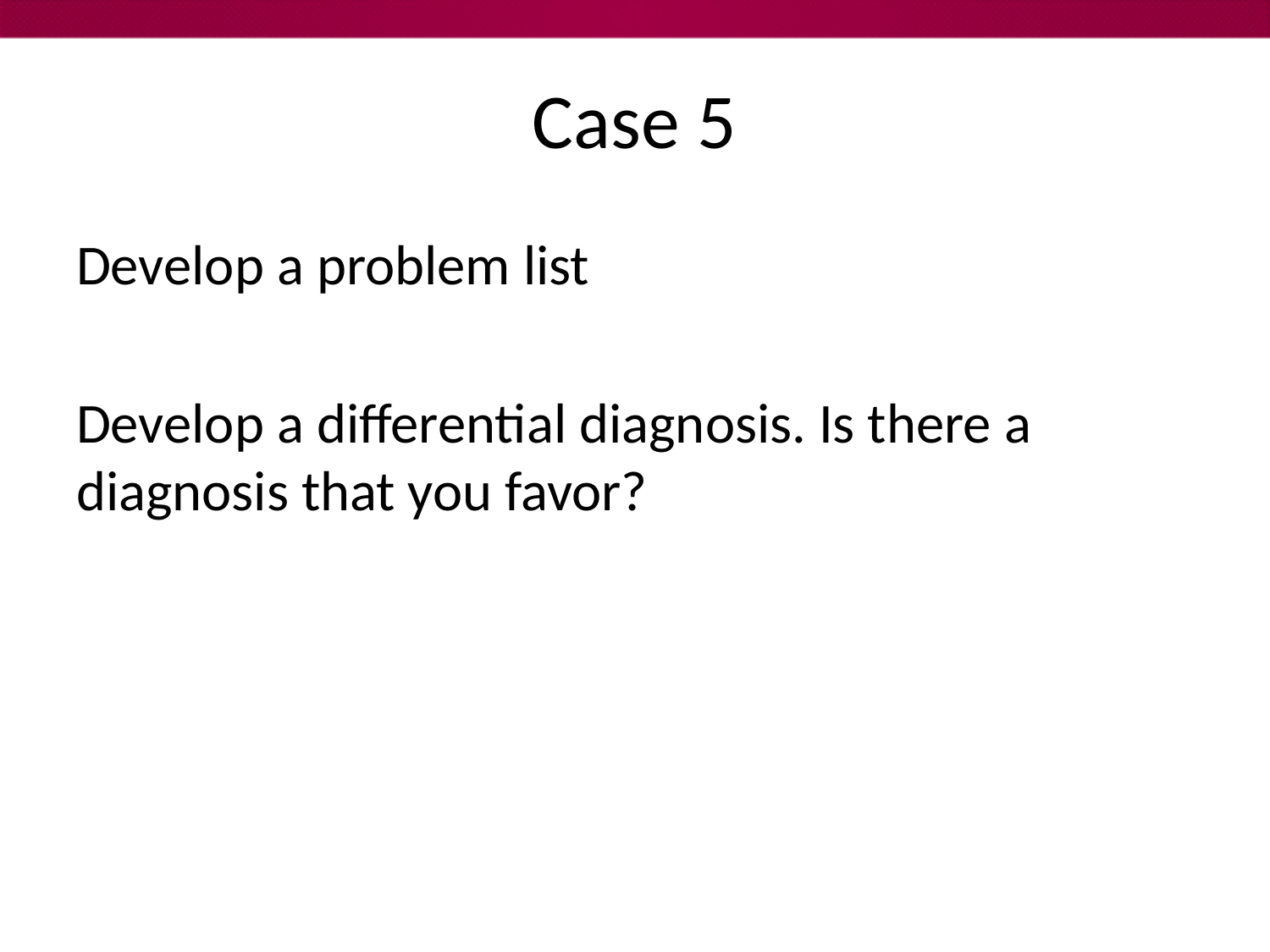

# Case 5
Develop a problem list

Develop a differential diagnosis. Is there a diagnosis that you favor?